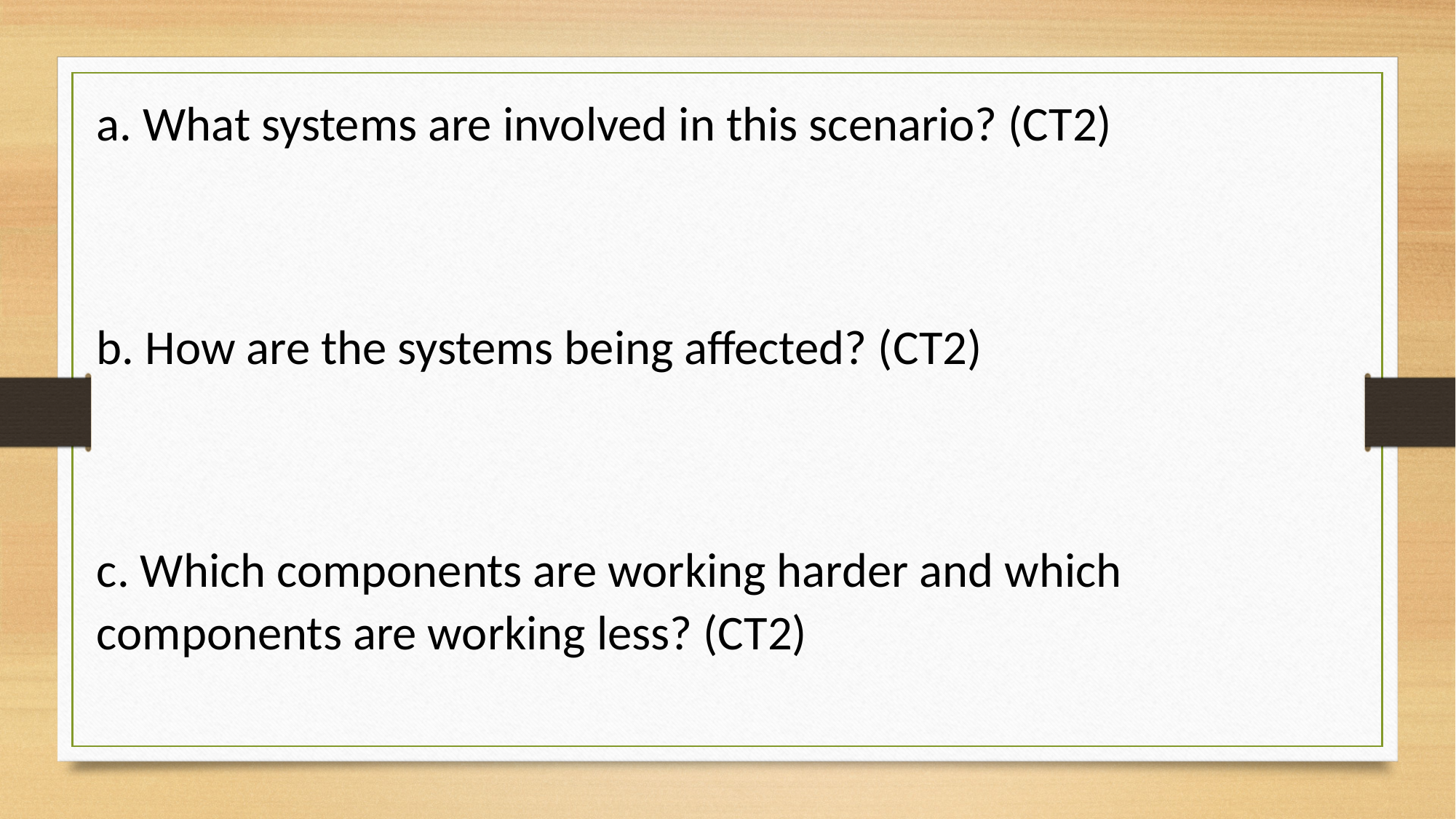

a. What systems are involved in this scenario? (CT2)

b. How are the systems being affected? (CT2)

c. Which components are working harder and which components are working less? (CT2)